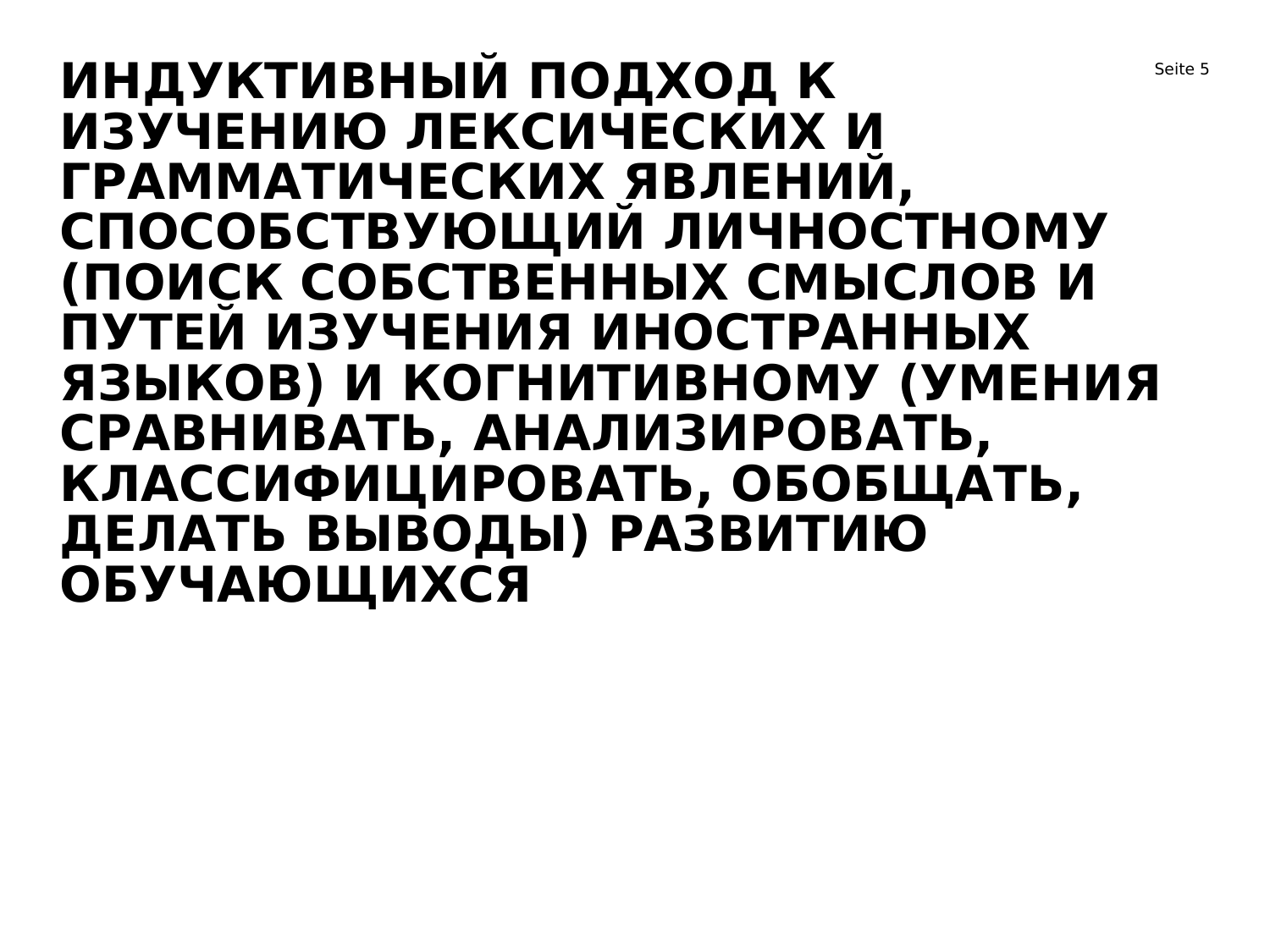

# индуктивный подход к изучению лексических и грамматических явлений, способствующий личностному (поиск собственных смыслов и путей изучения иностранных языков) и когнитивному (умения сравнивать, анализировать, классифицировать, обобщать, делать выводы) развитию обучающихся